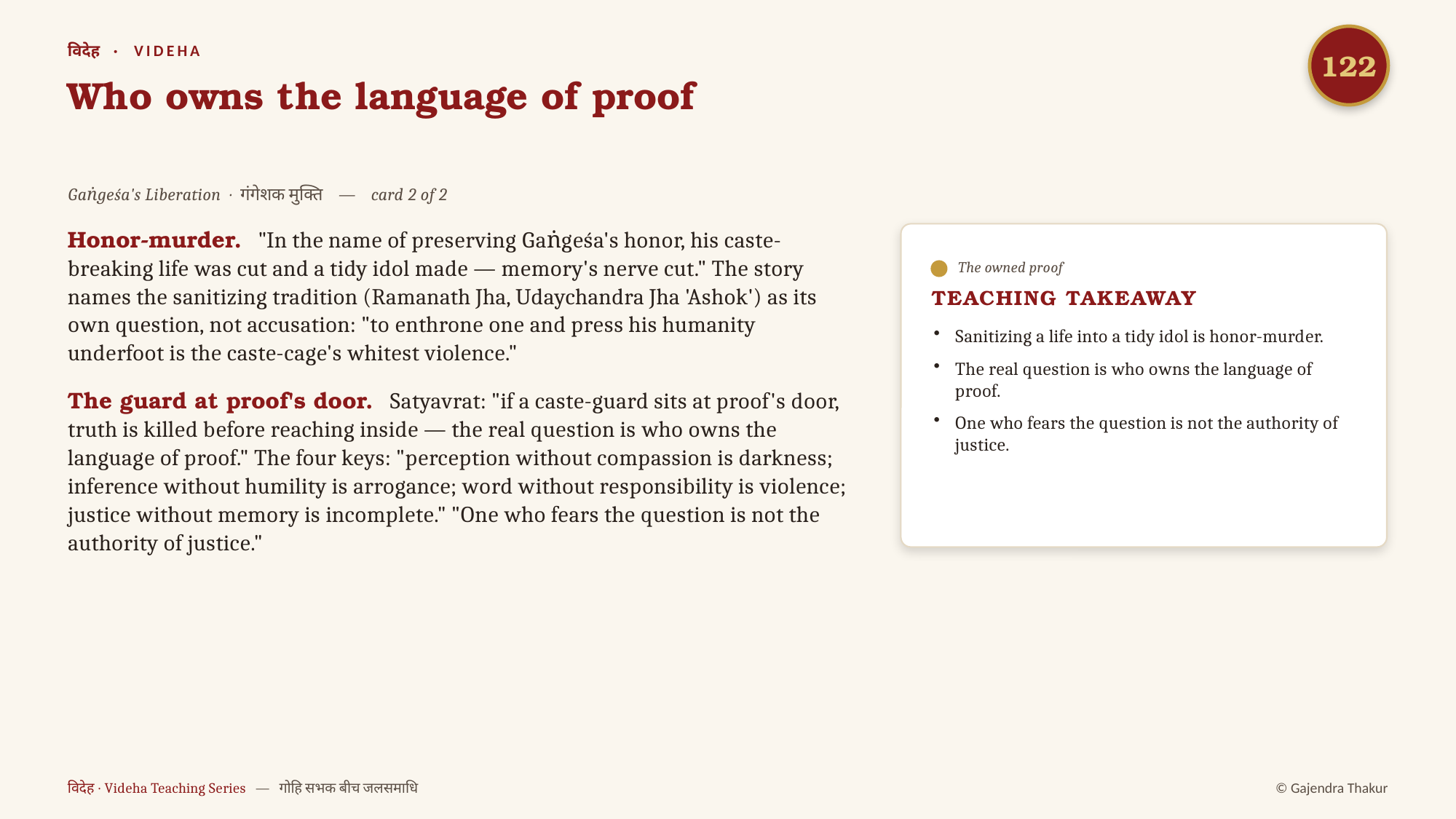

122
विदेह  ·  VIDEHA
Who owns the language of proof
Gaṅgeśa's Liberation  ·  गंगेशक मुक्ति    —    card 2 of 2
Honor-murder.  "In the name of preserving Gaṅgeśa's honor, his caste-breaking life was cut and a tidy idol made — memory's nerve cut." The story names the sanitizing tradition (Ramanath Jha, Udaychandra Jha 'Ashok') as its own question, not accusation: "to enthrone one and press his humanity underfoot is the caste-cage's whitest violence."
The guard at proof's door.  Satyavrat: "if a caste-guard sits at proof's door, truth is killed before reaching inside — the real question is who owns the language of proof." The four keys: "perception without compassion is darkness; inference without humility is arrogance; word without responsibility is violence; justice without memory is incomplete." "One who fears the question is not the authority of justice."

The owned proof

TEACHING TAKEAWAY
Sanitizing a life into a tidy idol is honor-murder.
The real question is who owns the language of proof.
One who fears the question is not the authority of justice.
विदेह · Videha Teaching Series   —   गोहि सभक बीच जलसमाधि
© Gajendra Thakur